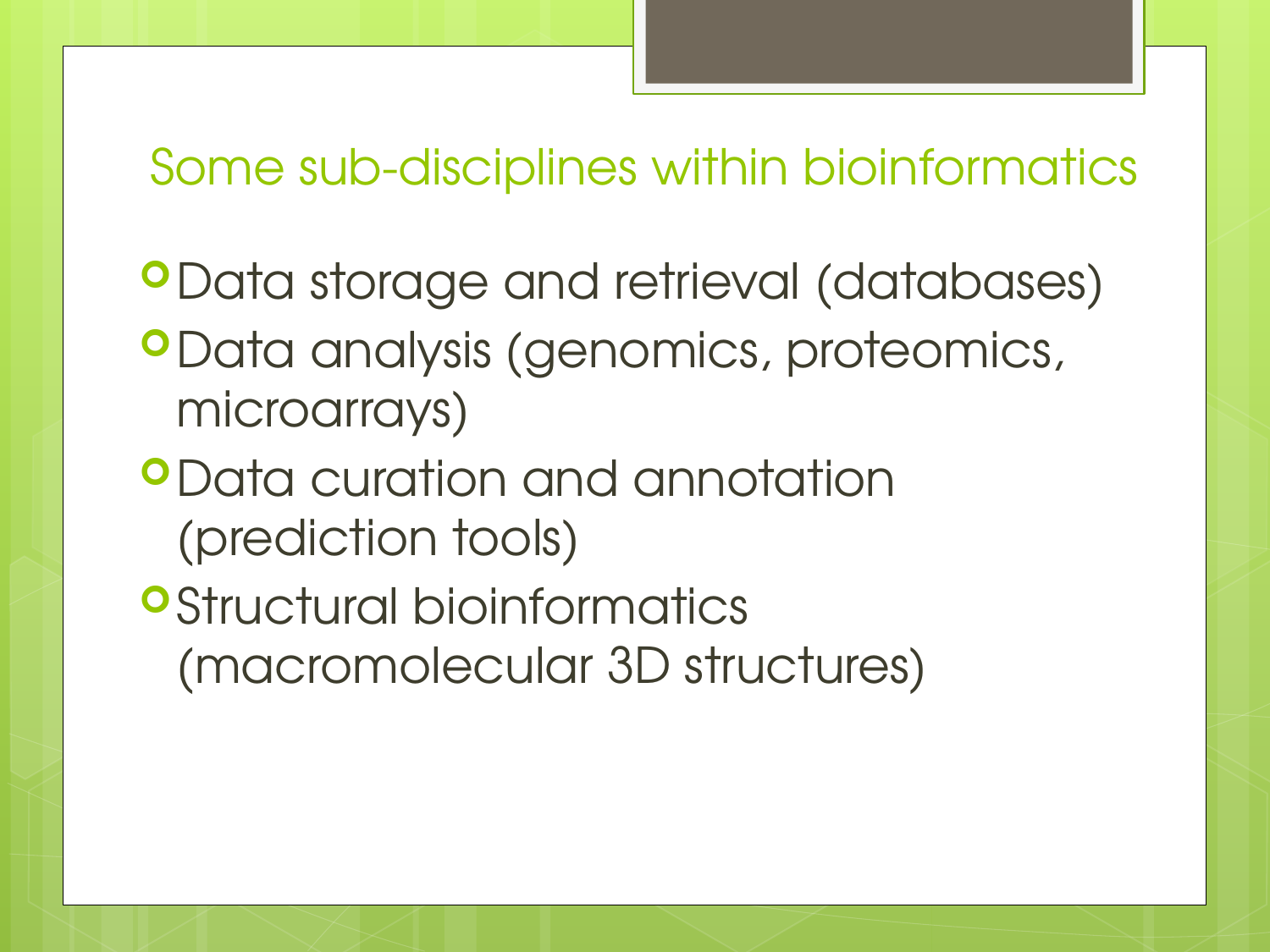

# Some sub-disciplines within bioinformatics
Data storage and retrieval (databases)
Data analysis (genomics, proteomics, microarrays)
Data curation and annotation (prediction tools)
Structural bioinformatics (macromolecular 3D structures)